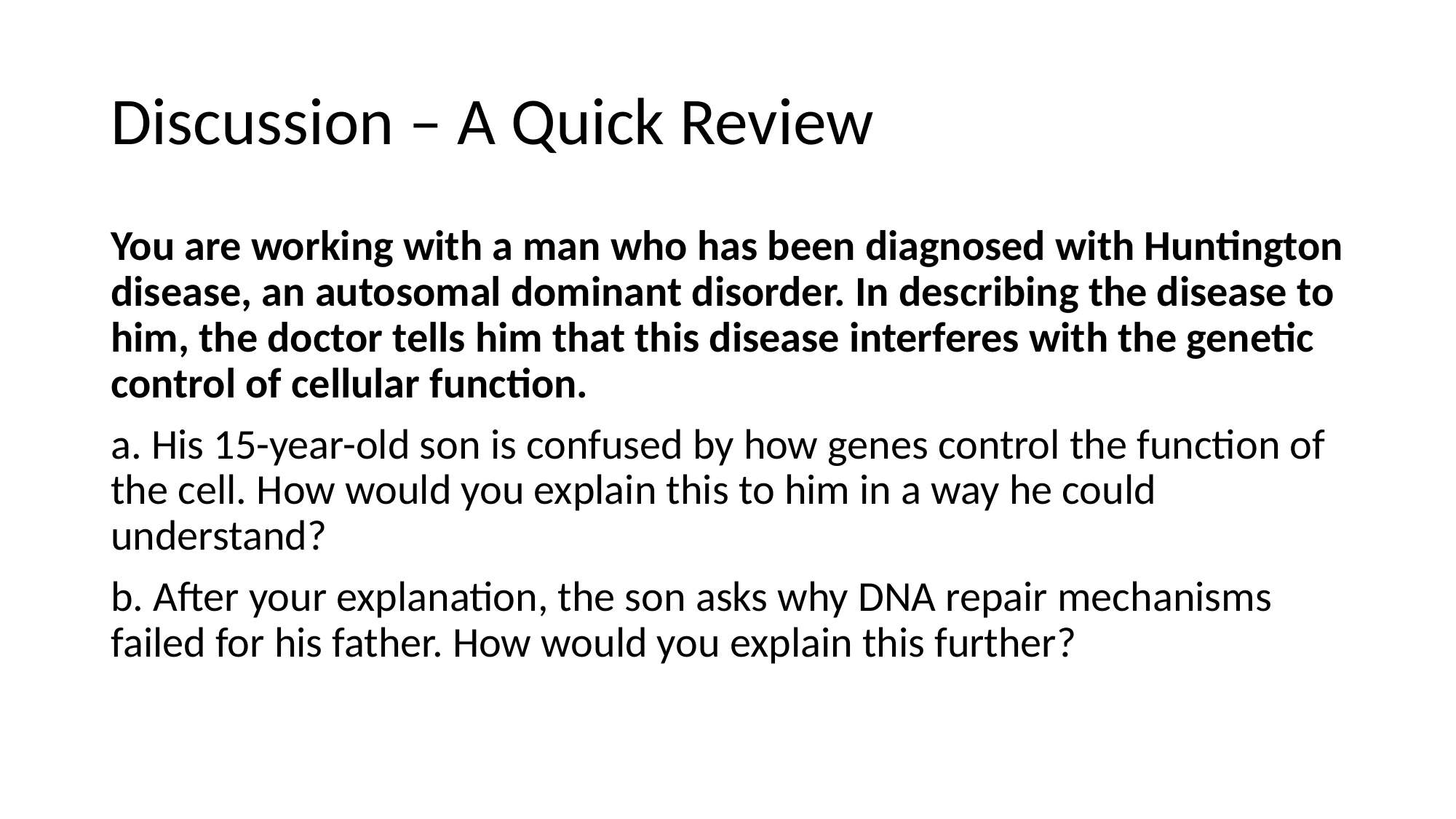

# Discussion – A Quick Review
You are working with a man who has been diagnosed with Huntington disease, an autosomal dominant disorder. In describing the disease to him, the doctor tells him that this disease interferes with the genetic control of cellular function.
a. His 15-year-old son is confused by how genes control the function of the cell. How would you explain this to him in a way he could understand?
b. After your explanation, the son asks why DNA repair mechanisms failed for his father. How would you explain this further?